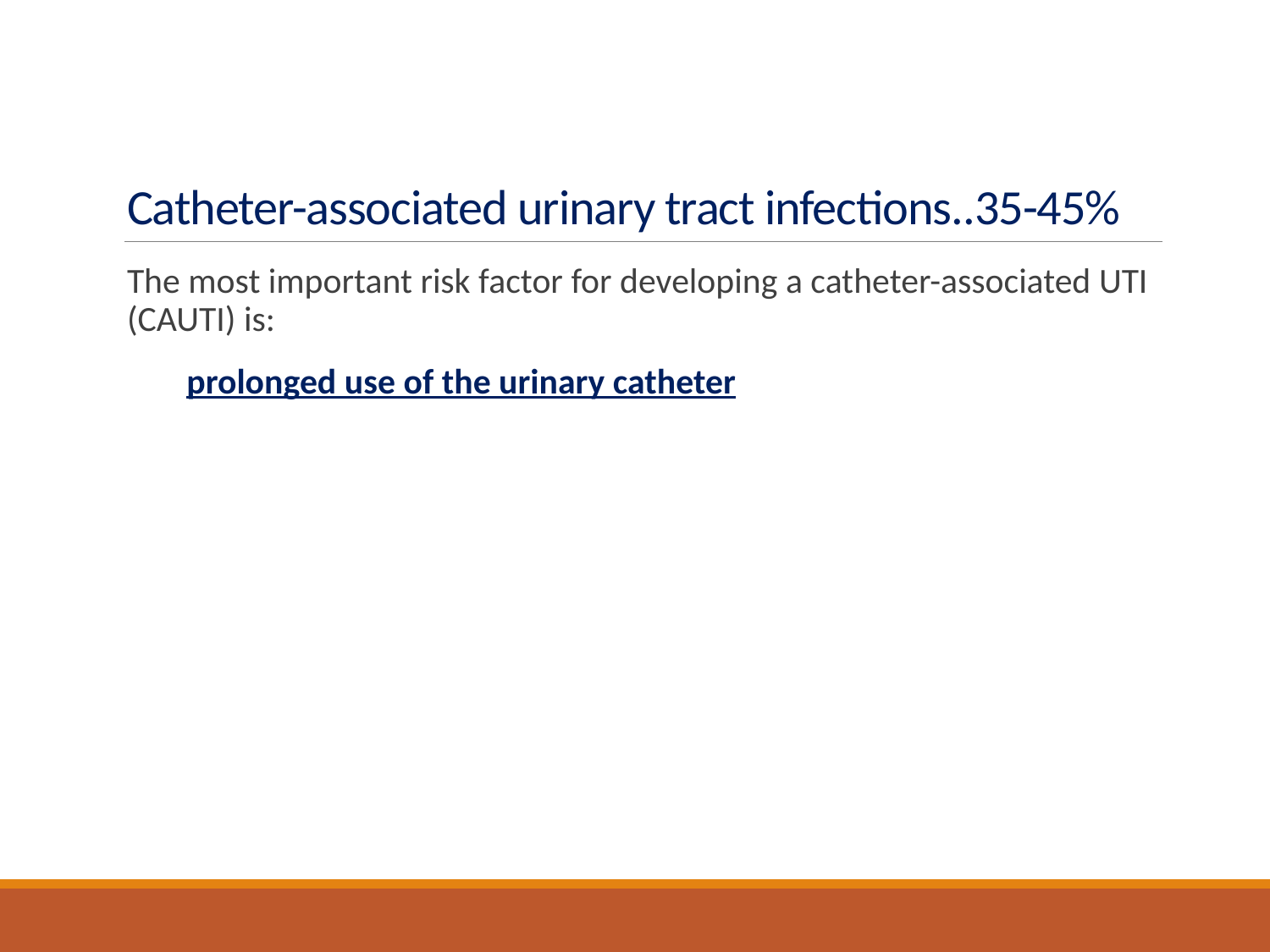

# Catheter-associated urinary tract infections..35-45%
The most important risk factor for developing a catheter-associated UTI (CAUTI) is:
         prolonged use of the urinary catheter